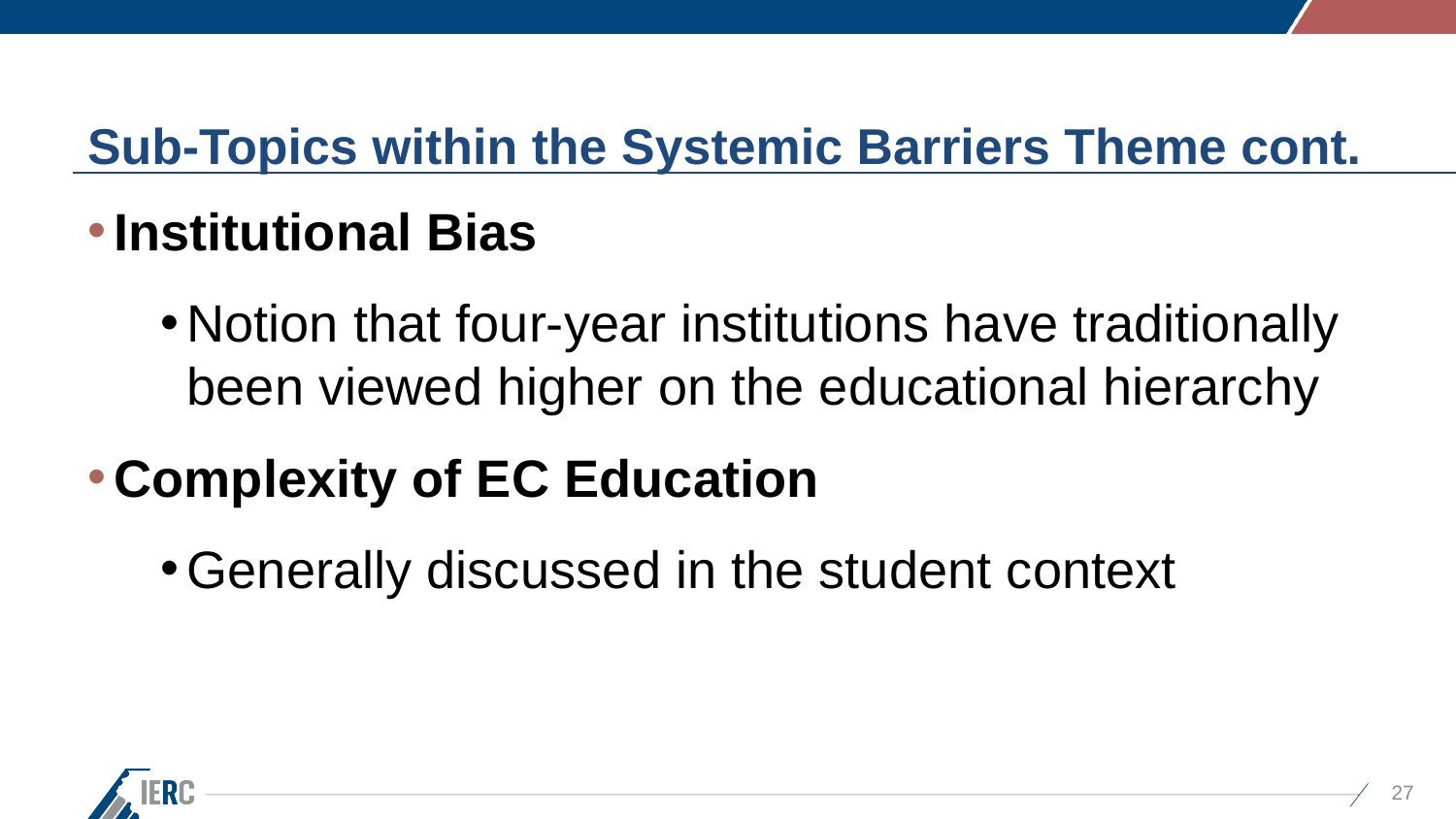

# Sub-Topics within the Systemic Barriers Theme cont.
Institutional Bias
Notion that four-year institutions have traditionally been viewed higher on the educational hierarchy
Complexity of EC Education
Generally discussed in the student context

27